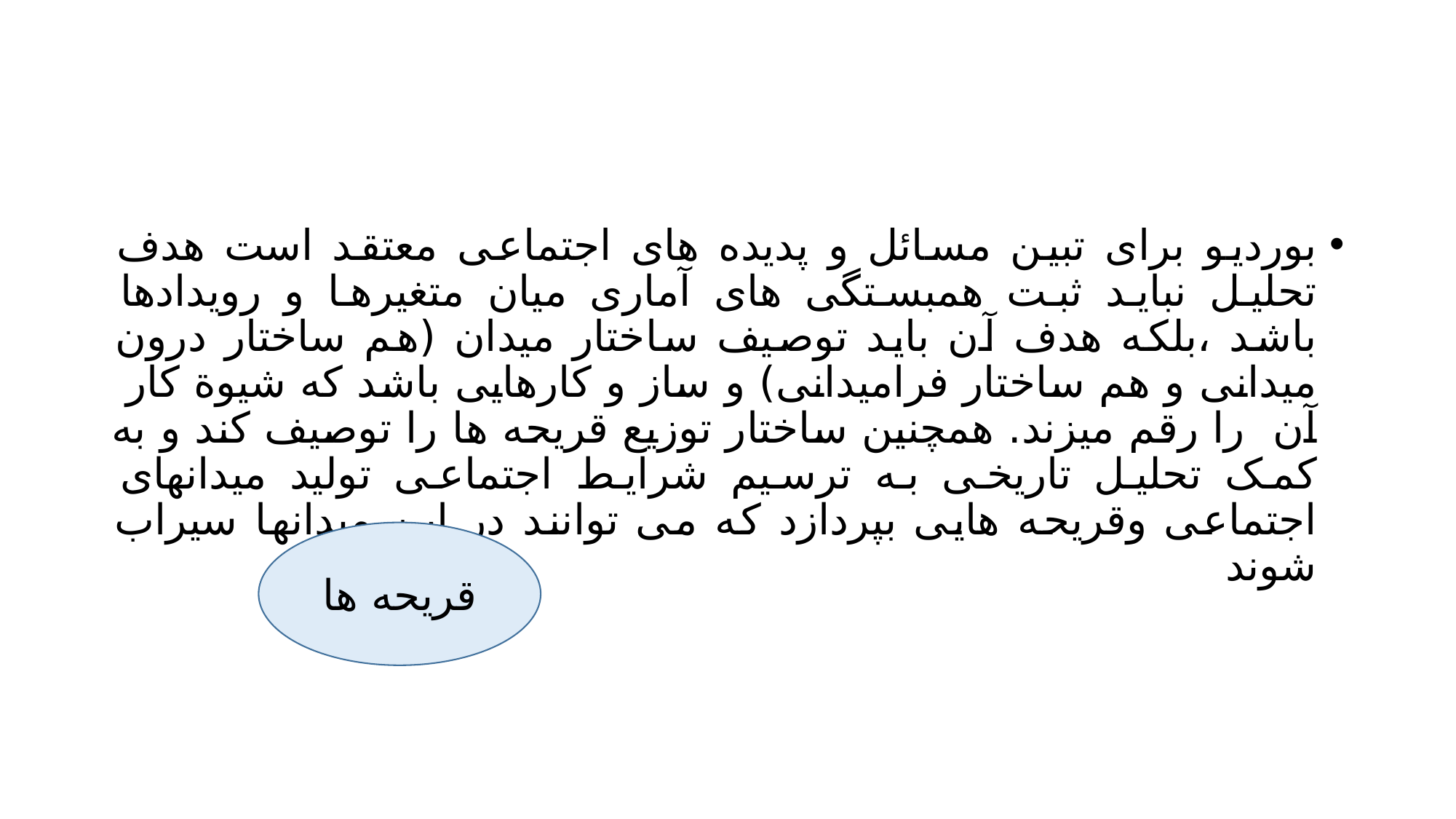

#
بوردیو برای تبین مسائل و پدیده های اجتماعی معتقد است هدف تحلیل نباید ثبت همبستگی های آماری میان متغیرها و رویدادها باشد ،بلکه هدف آن باید توصیف ساختار میدان (هم ساختار درون میدانی و هم ساختار فرامیدانی) و ساز و کارهایی باشد که شیوة کار  آن  را رقم میزند. همچنین ساختار توزیع قریحه ها را توصیف کند و به کمک تحلیل تاریخی به ترسیم شرایط اجتماعی تولید میدانهای اجتماعی وقریحه هایی بپردازد که می توانند در این میدانها سیراب شوند
قریحه ها